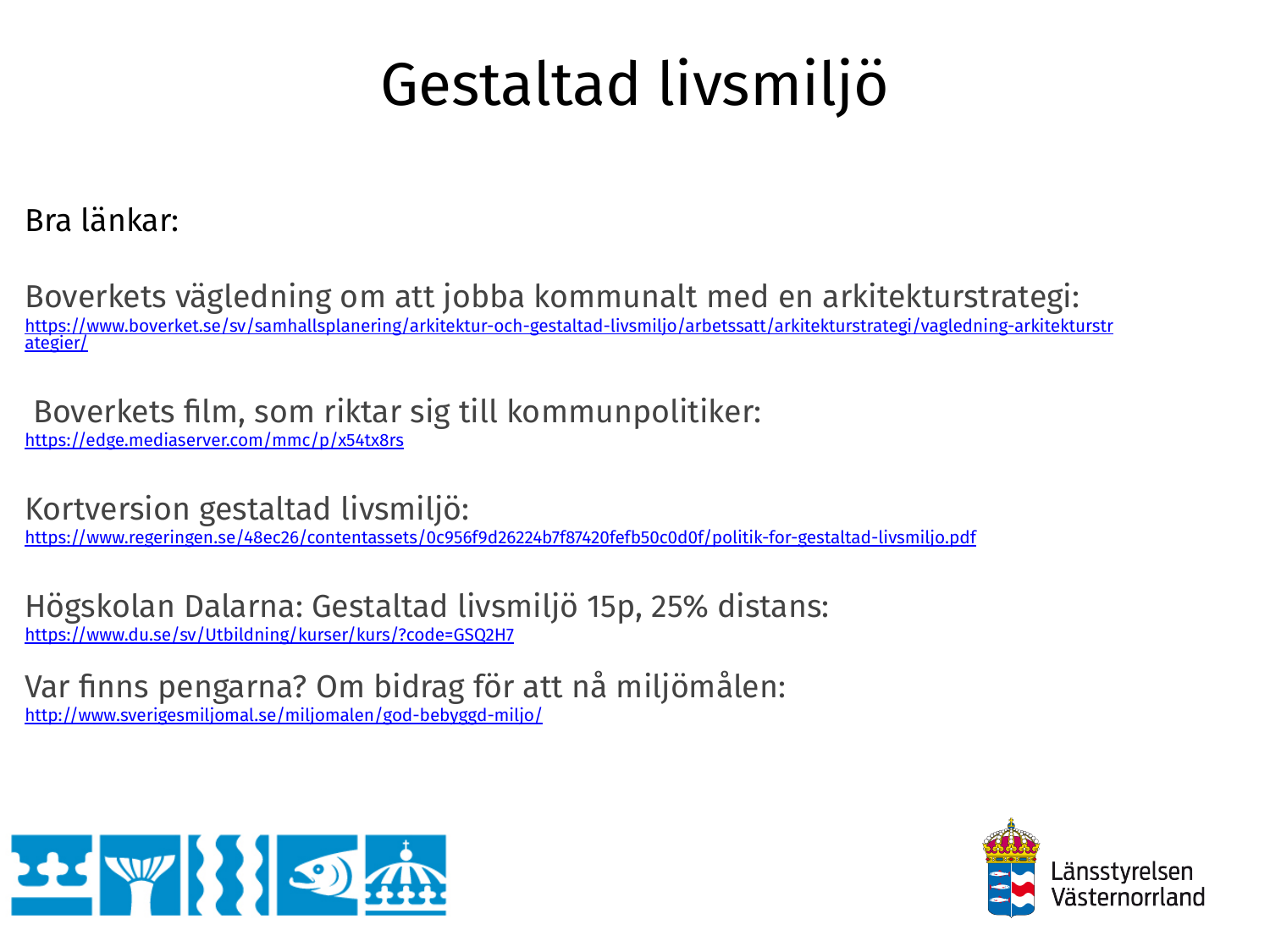

# Gestaltad livsmiljö
Bra länkar:
Boverkets vägledning om att jobba kommunalt med en arkitekturstrategi:
https://www.boverket.se/sv/samhallsplanering/arkitektur-och-gestaltad-livsmiljo/arbetssatt/arkitekturstrategi/vagledning-arkitekturstrategier/

 Boverkets film, som riktar sig till kommunpolitiker:  https://edge.mediaserver.com/mmc/p/x54tx8rs
Kortversion gestaltad livsmiljö: https://www.regeringen.se/48ec26/contentassets/0c956f9d26224b7f87420fefb50c0d0f/politik-for-gestaltad-livsmiljo.pdf

Högskolan Dalarna: Gestaltad livsmiljö 15p, 25% distans: https://www.du.se/sv/Utbildning/kurser/kurs/?code=GSQ2H7

Var finns pengarna? Om bidrag för att nå miljömålen:
http://www.sverigesmiljomal.se/miljomalen/god-bebyggd-miljo/